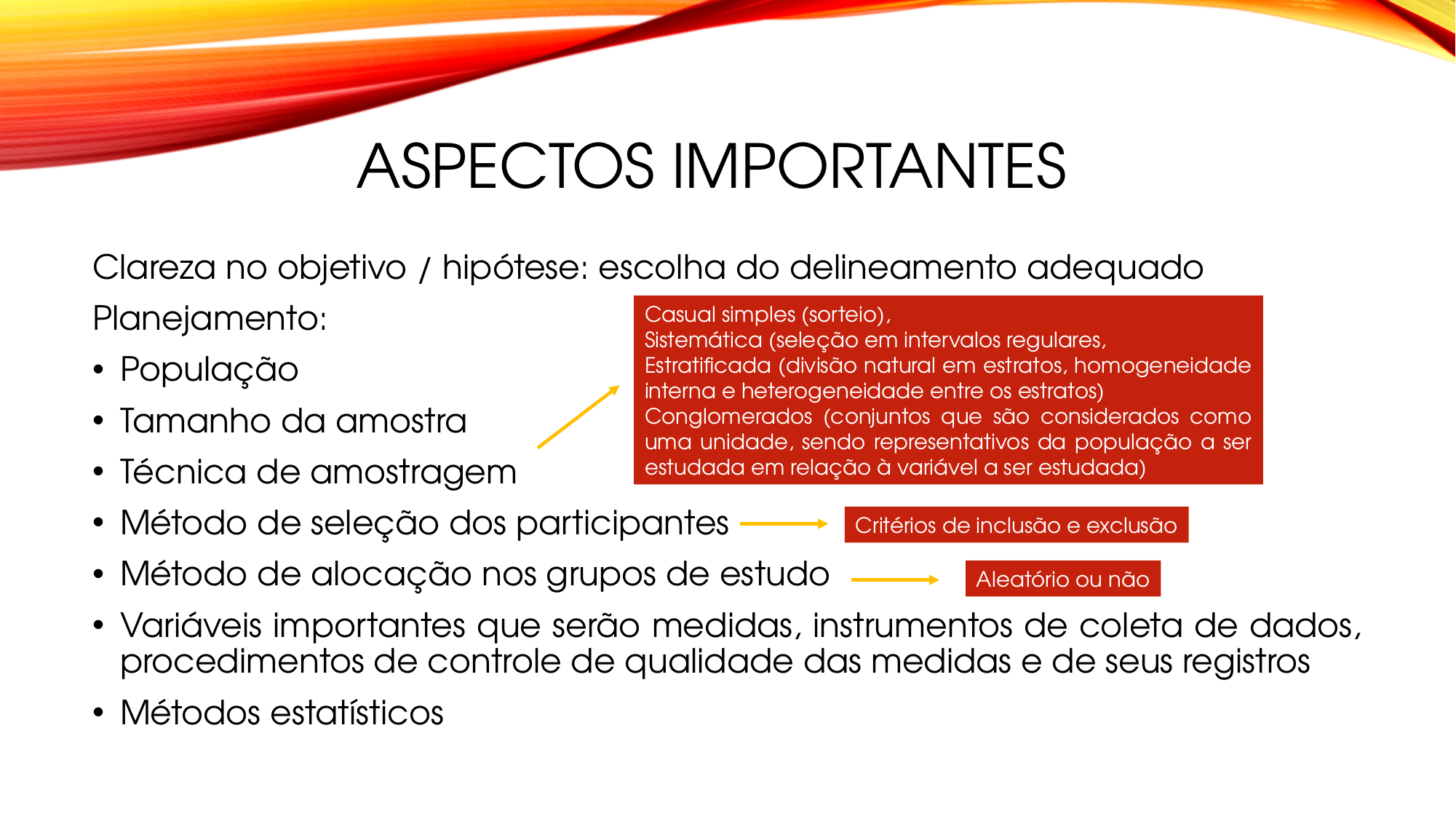

# ASPECTOS IMPORTANTES
Clareza no objetivo / hipótese: escolha do delineamento adequado
Planejamento:
População
Tamanho da amostra
Técnica de amostragem
Método de seleção dos participantes
Método de alocação nos grupos de estudo
Variáveis importantes que serão medidas, instrumentos de coleta de dados, procedimentos de controle de qualidade das medidas e de seus registros
Métodos estatísticos

Casual simples (sorteio),
Sistemática (seleção em intervalos regulares,
Estratificada (divisão natural em estratos, homogeneidade
interna e heterogeneidade entre os estratos)
Conglomerados (conjuntos que são considerados como uma unidade, sendo representativos da população a ser estudada em relação à variável a ser estudada)
Critérios de inclusão e exclusão
Aleatório ou não